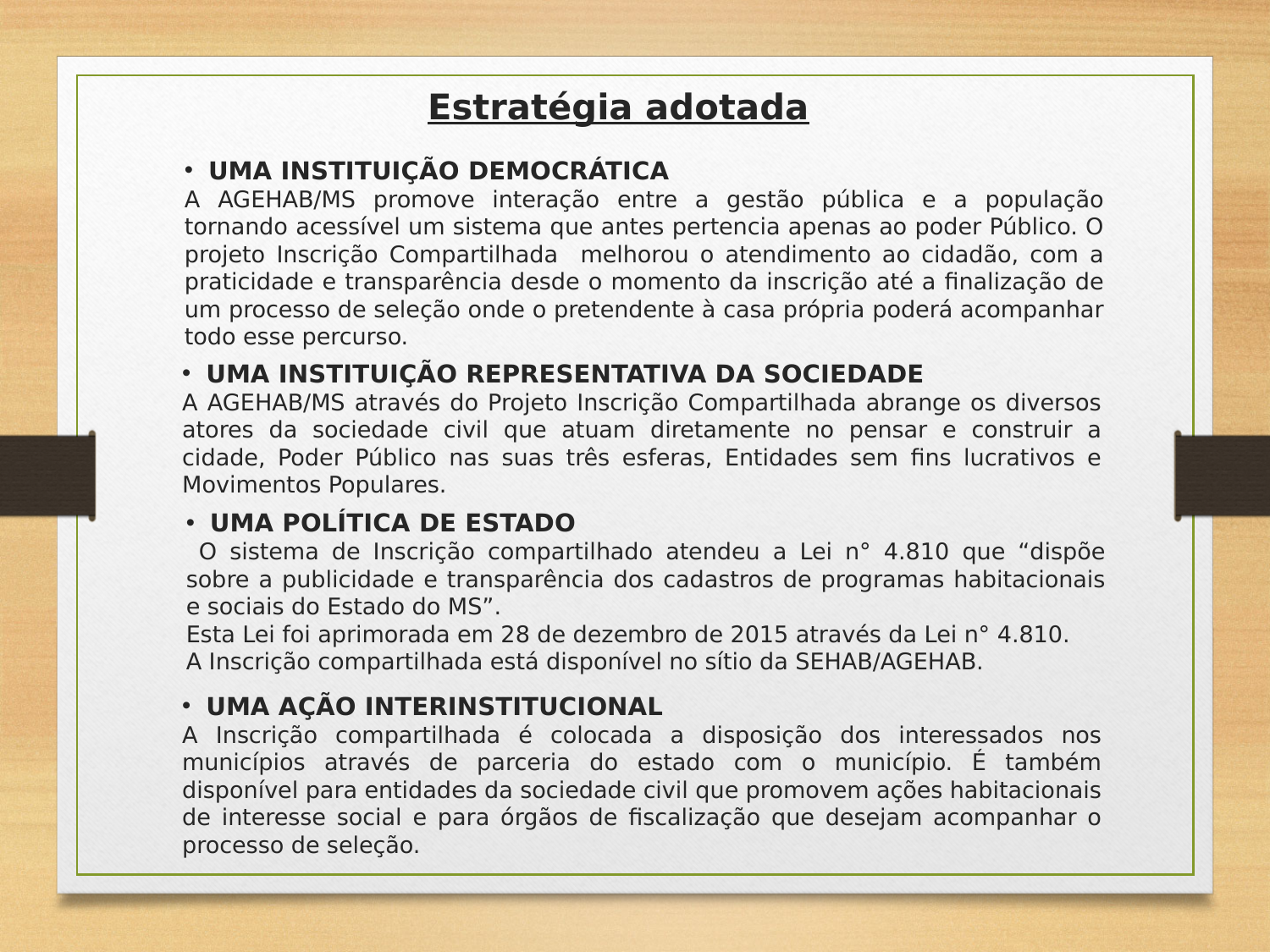

Estratégia adotada
UMA INSTITUIÇÃO DEMOCRÁTICA
A AGEHAB/MS promove interação entre a gestão pública e a população tornando acessível um sistema que antes pertencia apenas ao poder Público. O projeto Inscrição Compartilhada  melhorou o atendimento ao cidadão, com a praticidade e transparência desde o momento da inscrição até a finalização de um processo de seleção onde o pretendente à casa própria poderá acompanhar todo esse percurso.

UMA INSTITUIÇÃO REPRESENTATIVA DA SOCIEDADE
A AGEHAB/MS através do Projeto Inscrição Compartilhada abrange os diversos atores da sociedade civil que atuam diretamente no pensar e construir a cidade, Poder Público nas suas três esferas, Entidades sem fins lucrativos e Movimentos Populares.

UMA POLÍTICA DE ESTADO
 O sistema de Inscrição compartilhado atendeu a Lei n° 4.810 que “dispõe sobre a publicidade e transparência dos cadastros de programas habitacionais e sociais do Estado do MS”.
Esta Lei foi aprimorada em 28 de dezembro de 2015 através da Lei n° 4.810.
A Inscrição compartilhada está disponível no sítio da SEHAB/AGEHAB.

UMA AÇÃO INTERINSTITUCIONAL
A Inscrição compartilhada é colocada a disposição dos interessados nos municípios através de parceria do estado com o município. É também disponível para entidades da sociedade civil que promovem ações habitacionais de interesse social e para órgãos de fiscalização que desejam acompanhar o processo de seleção.